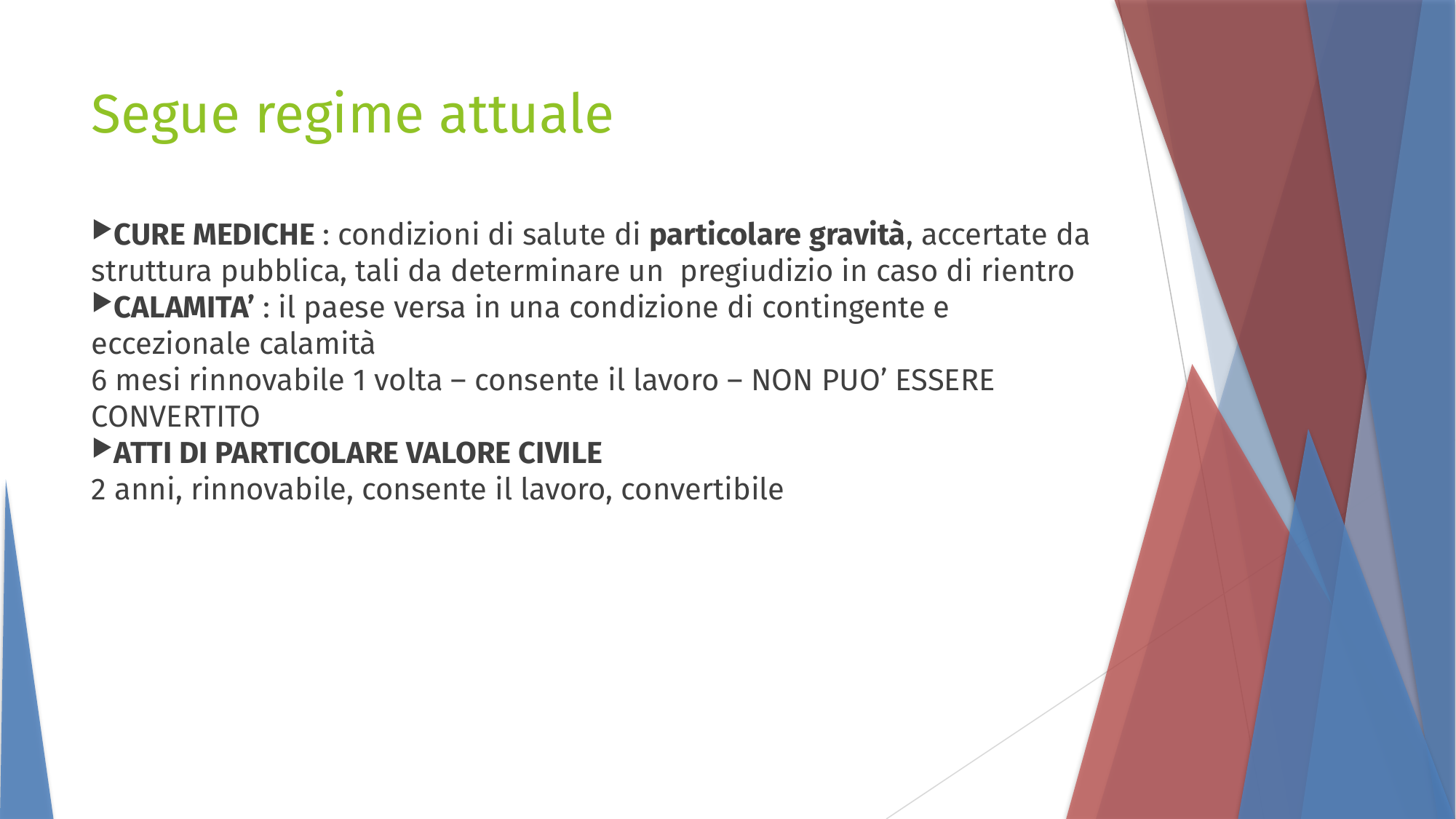

Segue regime attuale
CURE MEDICHE : condizioni di salute di particolare gravità, accertate da struttura pubblica, tali da determinare un  pregiudizio in caso di rientro
CALAMITA’ : il paese versa in una condizione di contingente e eccezionale calamità
6 mesi rinnovabile 1 volta – consente il lavoro – NON PUO’ ESSERE CONVERTITO
ATTI DI PARTICOLARE VALORE CIVILE
2 anni, rinnovabile, consente il lavoro, convertibile